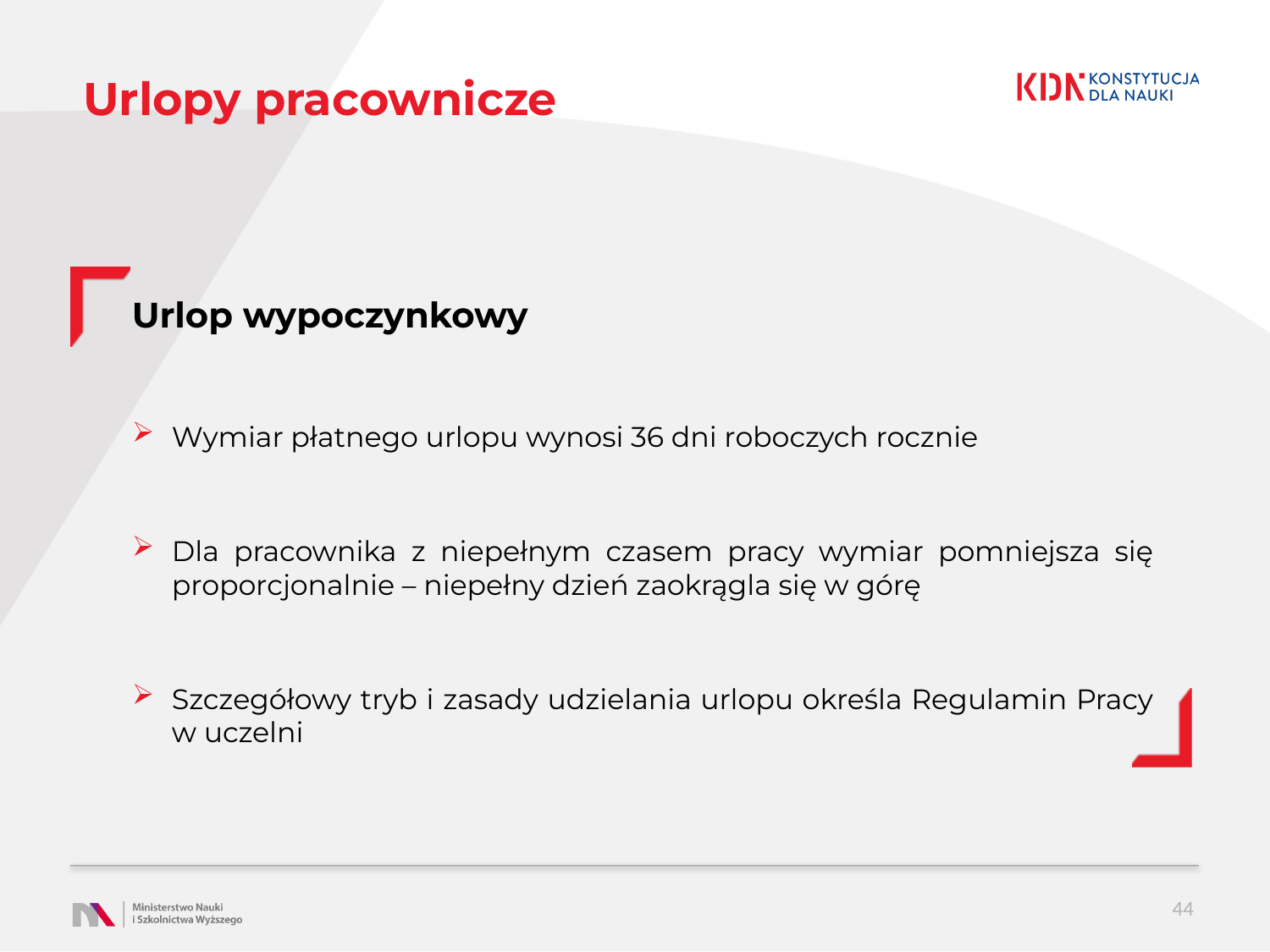

# Urlopy pracownicze
Urlop wypoczynkowy

Wymiar płatnego urlopu wynosi 36 dni roboczych rocznie

Dla pracownika z niepełnym czasem pracy wymiar pomniejsza się proporcjonalnie – niepełny dzień zaokrągla się w górę

Szczegółowy tryb i zasady udzielania urlopu określa Regulamin Pracy w uczelni
44